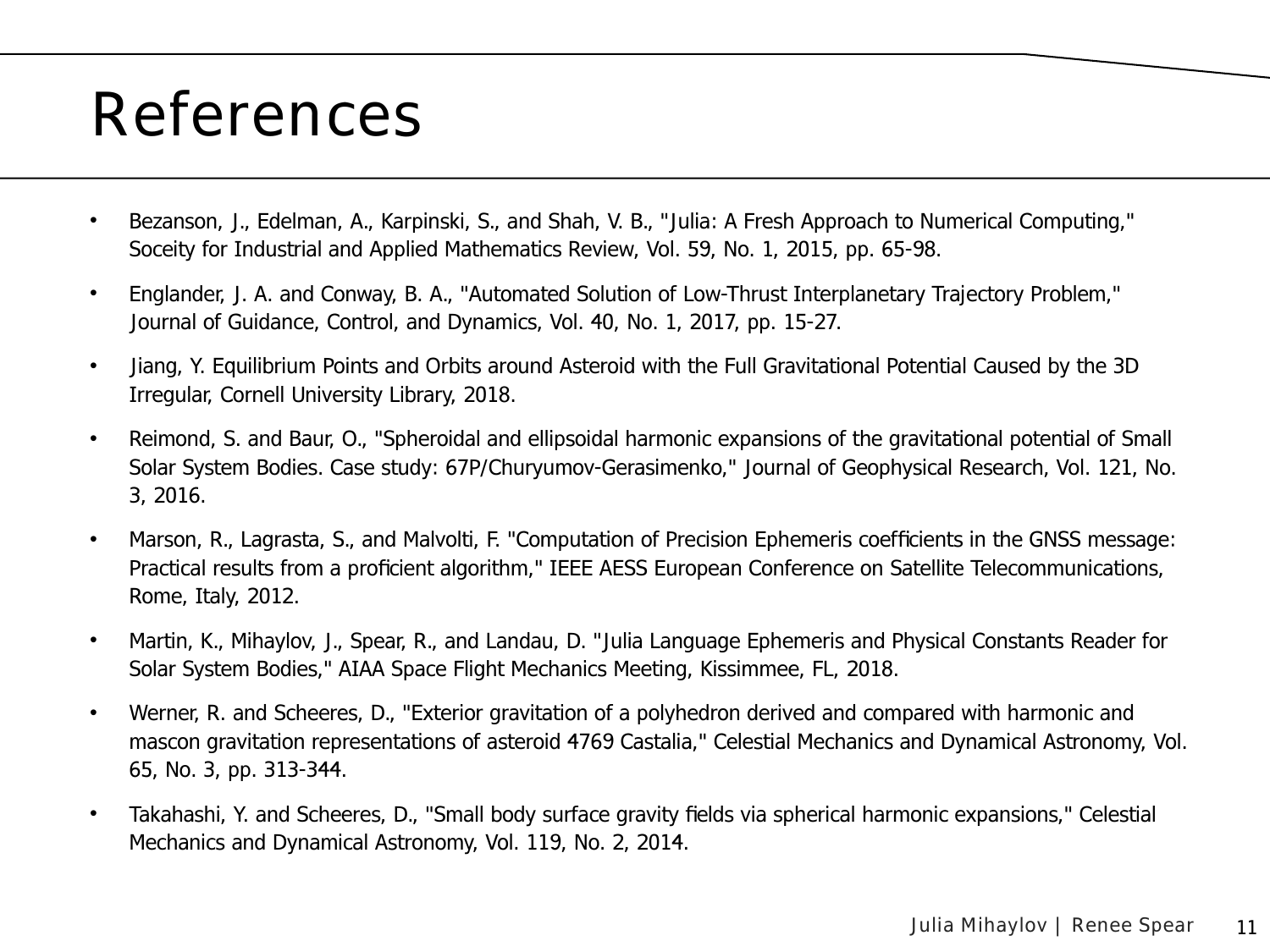

# References
Bezanson, J., Edelman, A., Karpinski, S., and Shah, V. B., "Julia: A Fresh Approach to Numerical Computing," Soceity for Industrial and Applied Mathematics Review, Vol. 59, No. 1, 2015, pp. 65-98.
Englander, J. A. and Conway, B. A., "Automated Solution of Low-Thrust Interplanetary Trajectory Problem," Journal of Guidance, Control, and Dynamics, Vol. 40, No. 1, 2017, pp. 15-27.
Jiang, Y. Equilibrium Points and Orbits around Asteroid with the Full Gravitational Potential Caused by the 3D Irregular, Cornell University Library, 2018.
Reimond, S. and Baur, O., "Spheroidal and ellipsoidal harmonic expansions of the gravitational potential of Small Solar System Bodies. Case study: 67P/Churyumov-Gerasimenko," Journal of Geophysical Research, Vol. 121, No. 3, 2016.
Marson, R., Lagrasta, S., and Malvolti, F. "Computation of Precision Ephemeris coefficients in the GNSS message: Practical results from a proficient algorithm," IEEE AESS European Conference on Satellite Telecommunications, Rome, Italy, 2012.
Martin, K., Mihaylov, J., Spear, R., and Landau, D. "Julia Language Ephemeris and Physical Constants Reader for Solar System Bodies," AIAA Space Flight Mechanics Meeting, Kissimmee, FL, 2018.
Werner, R. and Scheeres, D., "Exterior gravitation of a polyhedron derived and compared with harmonic and mascon gravitation representations of asteroid 4769 Castalia," Celestial Mechanics and Dynamical Astronomy, Vol. 65, No. 3, pp. 313-344.
Takahashi, Y. and Scheeres, D., "Small body surface gravity fields via spherical harmonic expansions," Celestial Mechanics and Dynamical Astronomy, Vol. 119, No. 2, 2014.

11
Julia Mihaylov | Renee Spear